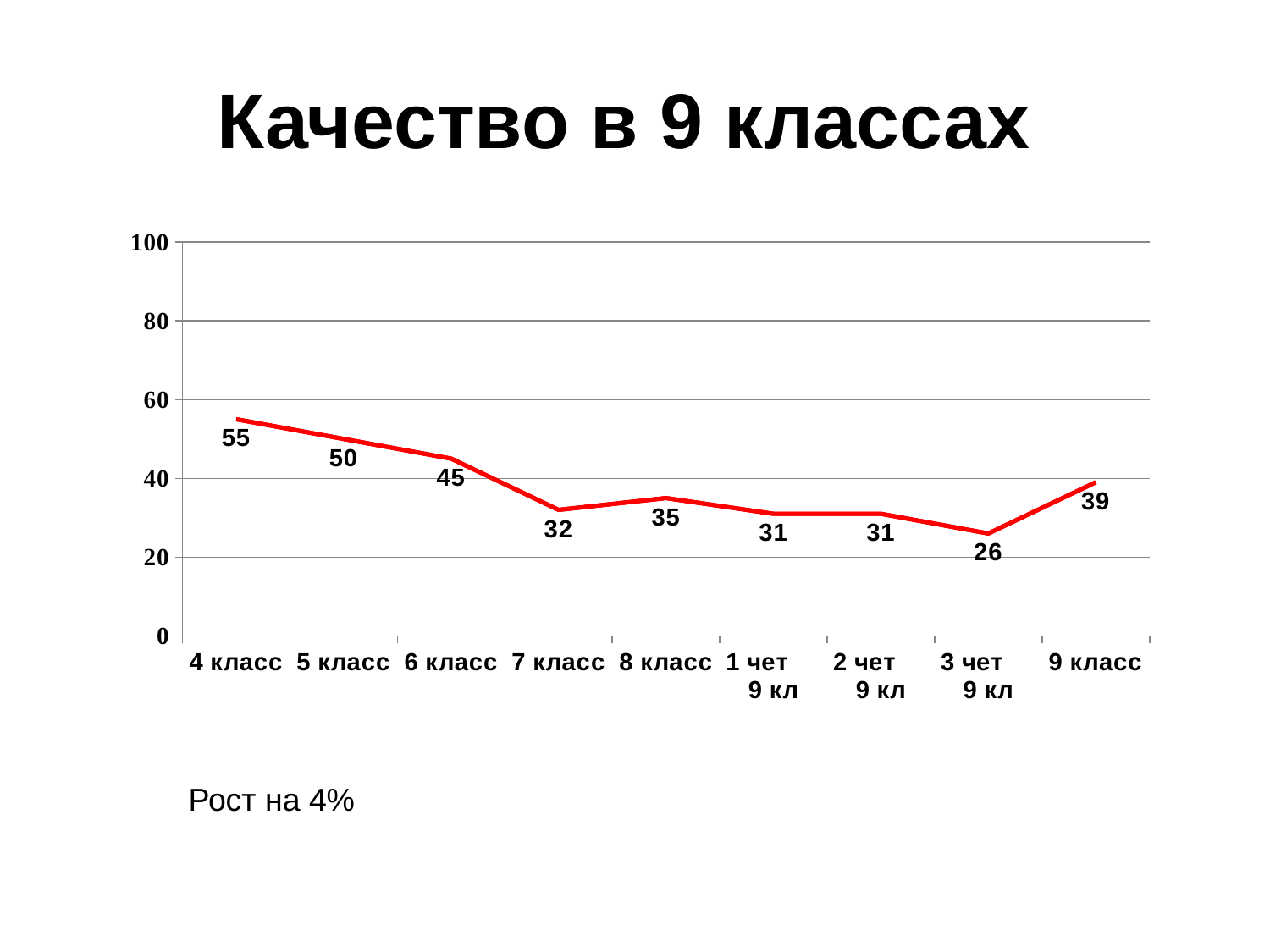

# Качество в 9 классах

### Chart

| Category | Ряд 1 | Ряд 1 | Ряд 1 |
|---|---|---|---|
| 4 класс | 55.0 | 55.0 | 55.0 |
| 5 класс | 50.0 | 50.0 | 50.0 |
| 6 класс | 45.0 | 45.0 | 45.0 |
| 7 класс | 32.0 | 32.0 | 32.0 |
| 8 класс | 35.0 | 35.0 | 35.0 |
| 1 чет      9 кл | 31.0 | 31.0 | 31.0 |
| 2 чет      9 кл | 31.0 | 31.0 | 31.0 |
| 3 чет      9 кл | 26.0 | 26.0 | 26.0 |
| 9 класс | 39.0 | 39.0 | 39.0 |
Рост на 4%